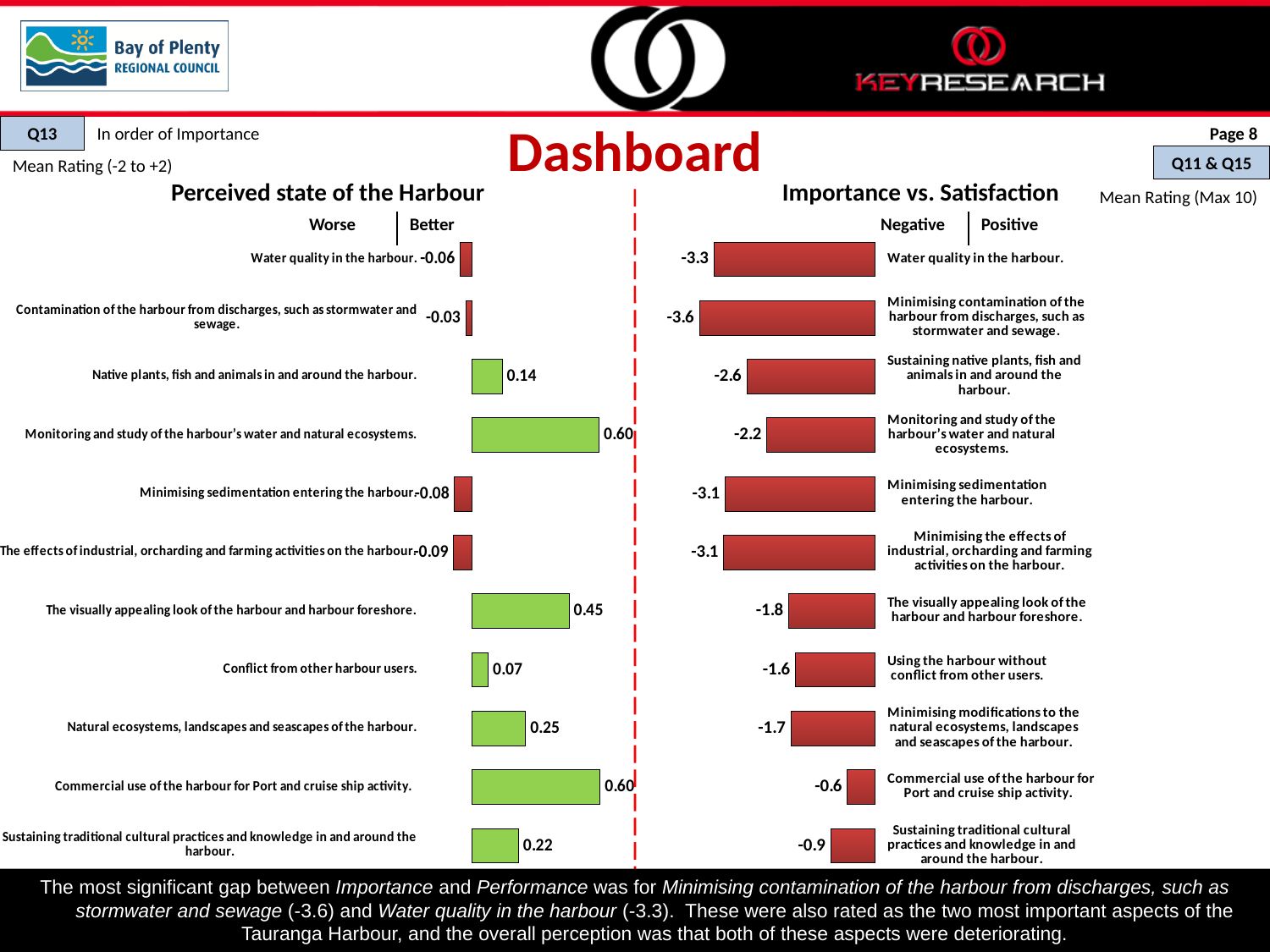

Dashboard
Q13
In order of Importance
Page 8
Q11 & Q15
Mean Rating (-2 to +2)
Perceived state of the Harbour
Importance vs. Satisfaction
Mean Rating (Max 10)
| Worse | Better |
| --- | --- |
| Negative | Positive |
| --- | --- |

### Chart

| Category | Series 1 |
|---|---|
| Sustaining traditional cultural practices and knowledge in and around the harbour. | 0.2167837010485508 |
| Commercial use of the harbour for Port and cruise ship activity.   | 0.6006270231384684 |
| Natural ecosystems, landscapes and seascapes of the harbour. | 0.24998346838187369 |
| Conflict from other harbour users. | 0.07428998908537246 |
| The visually appealing look of the harbour and harbour foreshore. | 0.45474505095866874 |
| The effects of industrial, orcharding and farming activities on the harbour. | -0.08876484726032374 |
| Minimising sedimentation entering the harbour. | -0.08368404397015002 |
| Monitoring and study of the harbour’s water and natural ecosystems. | 0.5953540974567987 |
| Native plants, fish and animals in and around the harbour. | 0.1400681345295189 |
| Contamination of the harbour from discharges, such as stormwater and sewage. | -0.031073225382054554 |
| Water quality in the harbour. | -0.058355215868010464 |

### Chart

| Category | Series 1 |
|---|---|
| Sustaining traditional cultural practices and knowledge in and around the harbour. | -0.9028542889081681 |
| Commercial use of the harbour for Port and cruise ship activity.   | -0.5600651819244307 |
| Minimising modifications to the natural ecosystems, landscapes and seascapes of the harbour. | -1.715395580377452 |
| Using the harbour without conflict from other users. | -1.6212945994109258 |
| The visually appealing look of the harbour and harbour foreshore. | -1.7569318219227463 |
| Minimising the effects of industrial, orcharding and farming activities on the harbour. | -3.0824011487639202 |
| Minimising sedimentation entering the harbour. | -3.0549548238568667 |
| Monitoring and study of the harbour’s water and natural ecosystems. | -2.2024141292091977 |
| Sustaining native plants, fish and animals in and around the harbour. | -2.610087484315967 |
| Minimising contamination of the harbour from discharges, such as stormwater and sewage. | -3.5777885812683192 |
| Water quality in the harbour. | -3.284366737256748 |
The most significant gap between Importance and Performance was for Minimising contamination of the harbour from discharges, such as stormwater and sewage (-3.6) and Water quality in the harbour (-3.3).  These were also rated as the two most important aspects of the Tauranga Harbour, and the overall perception was that both of these aspects were deteriorating.